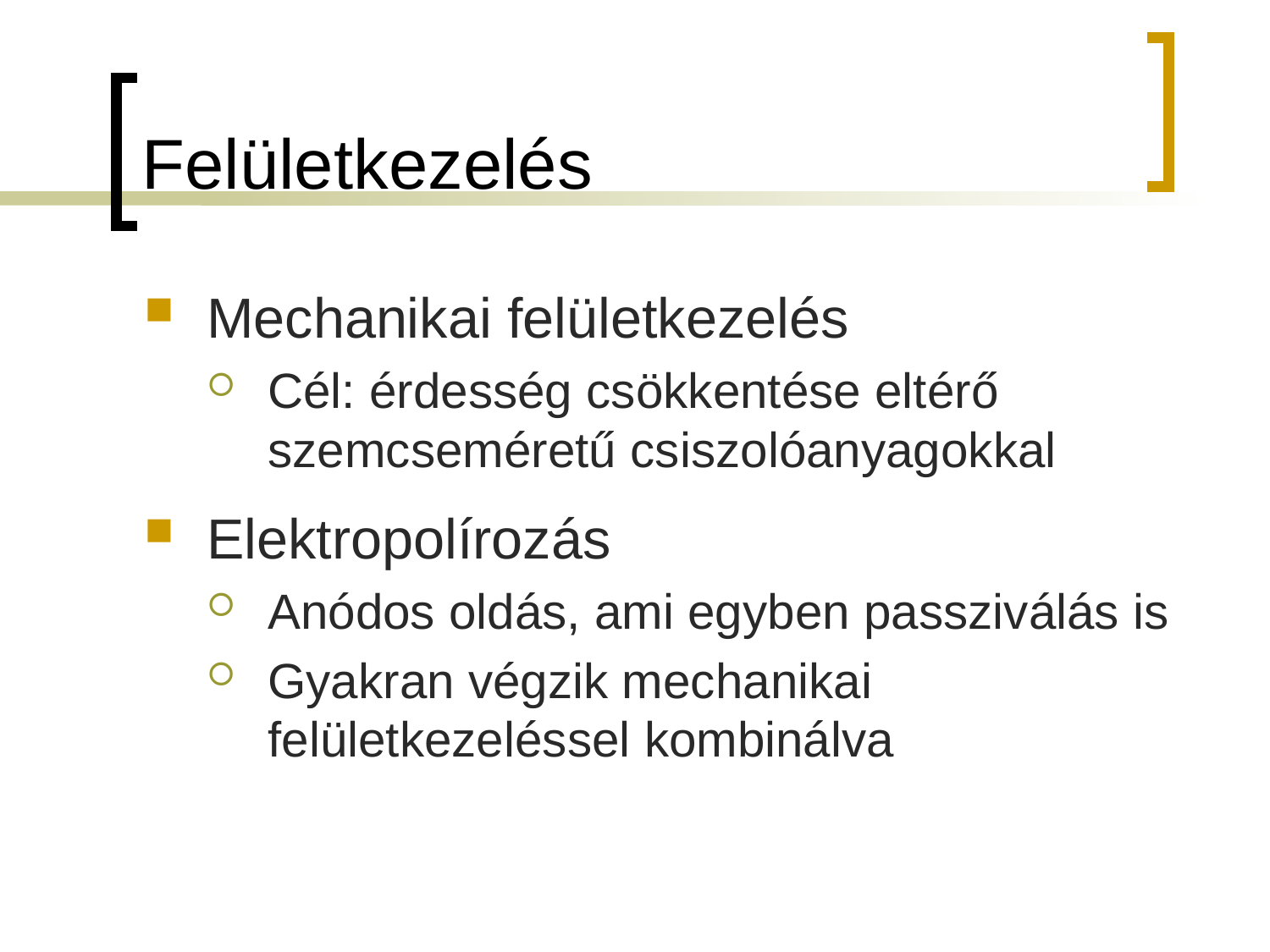

# Felületkezelés
Mechanikai felületkezelés
Cél: érdesség csökkentése eltérő szemcseméretű csiszolóanyagokkal
Elektropolírozás
Anódos oldás, ami egyben passziválás is
Gyakran végzik mechanikai 		felületkezeléssel kombinálva